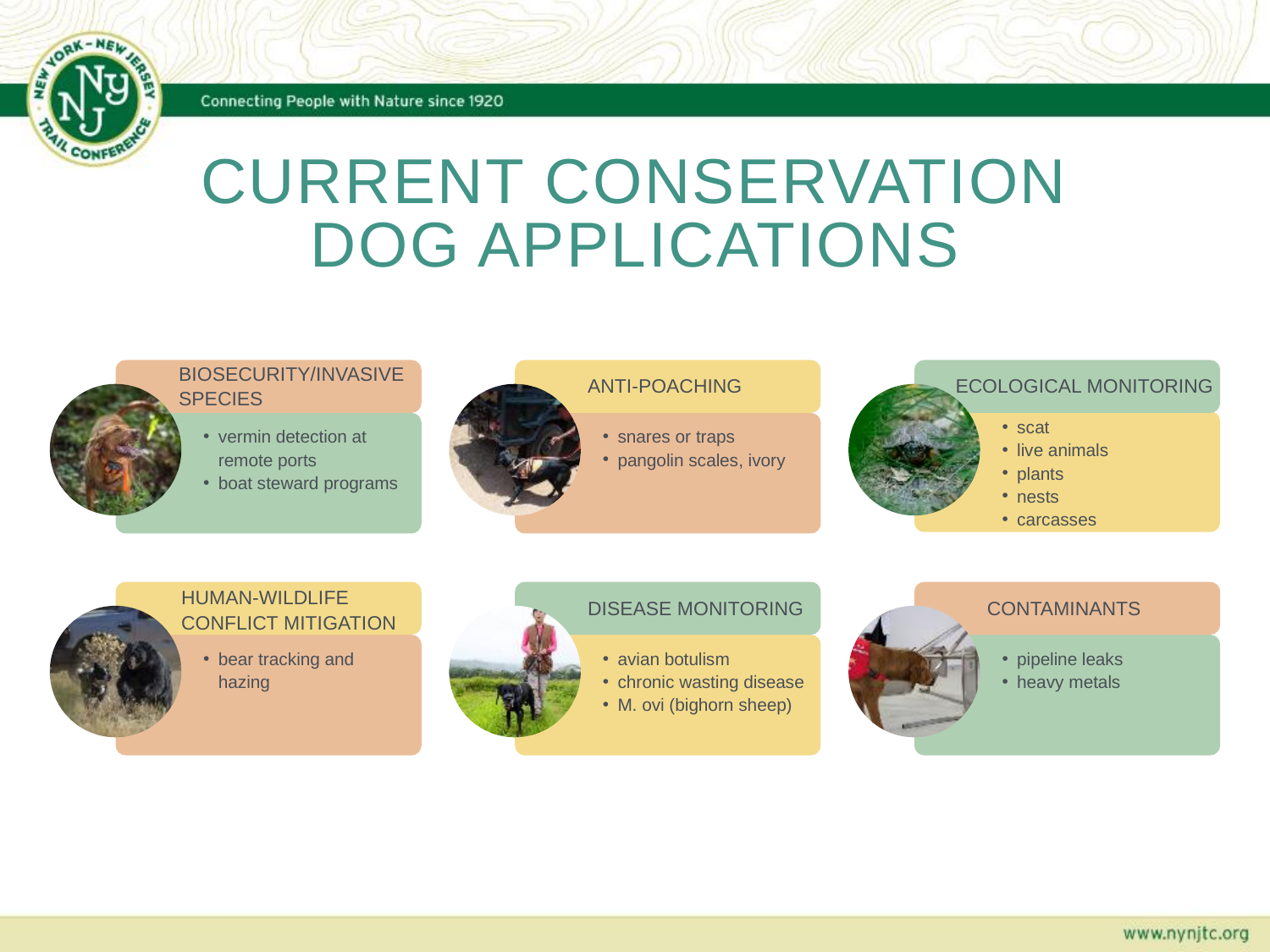

CURRENT CONSERVATION DOG APPLICATIONS
BIOSECURITY/INVASIVE SPECIES

ANTI-POACHING
ECOLOGICAL MONITORING

scat
live animals
plants
nests
carcasses
snares or traps
pangolin scales, ivory
vermin detection at remote ports
boat steward programs

HUMAN-WILDLIFE CONFLICT MITIGATION
DISEASE MONITORING
CONTAMINANTS

bear tracking and hazing

avian botulism
chronic wasting disease
M. ovi (bighorn sheep)
pipeline leaks
heavy metals